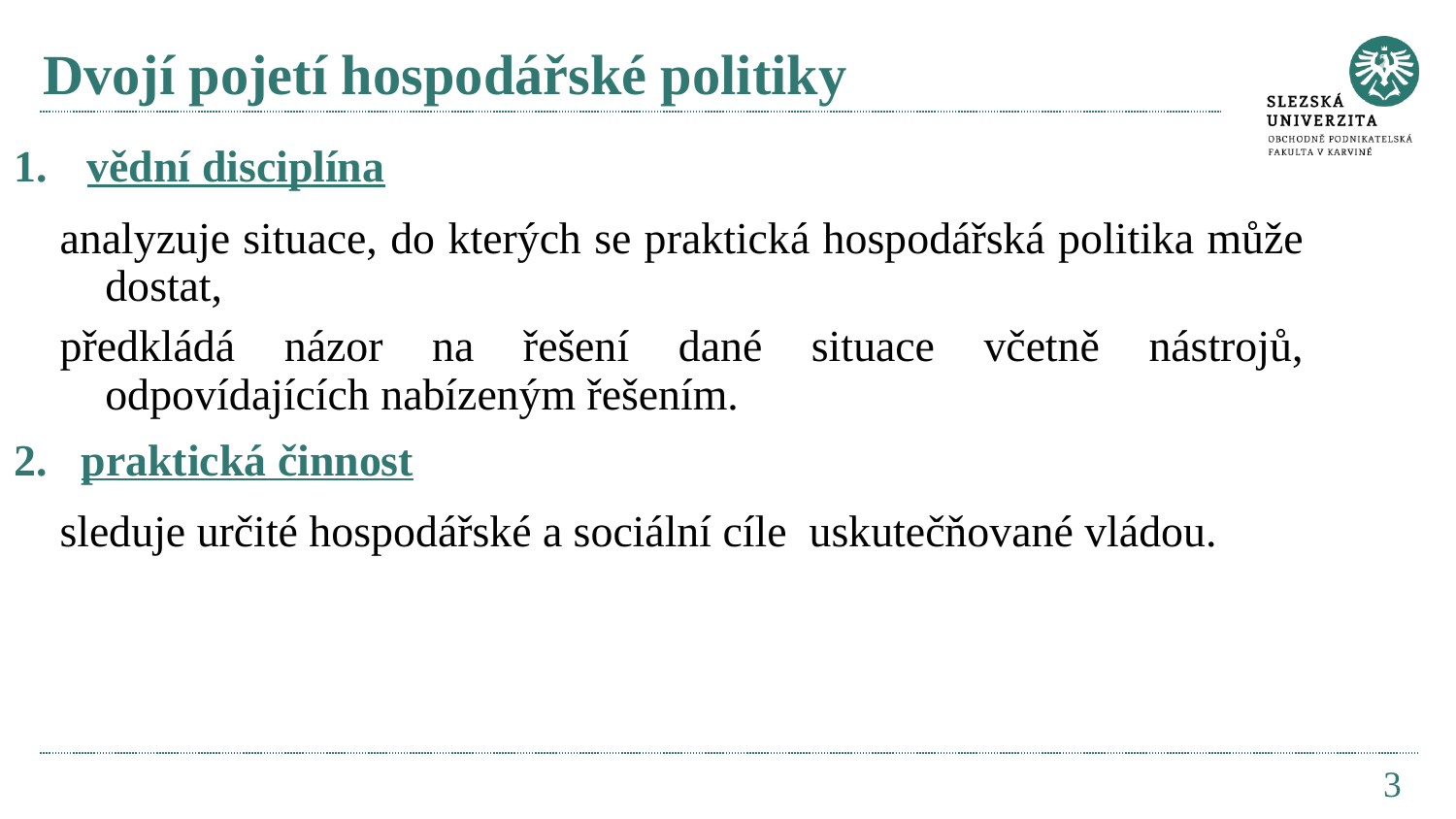

# Dvojí pojetí hospodářské politiky
vědní disciplína
analyzuje situace, do kterých se praktická hospodářská politika může dostat,
předkládá názor na řešení dané situace včetně nástrojů, odpovídajících nabízeným řešením.
2.   praktická činnost
sleduje určité hospodářské a sociální cíle  uskutečňované vládou.

3